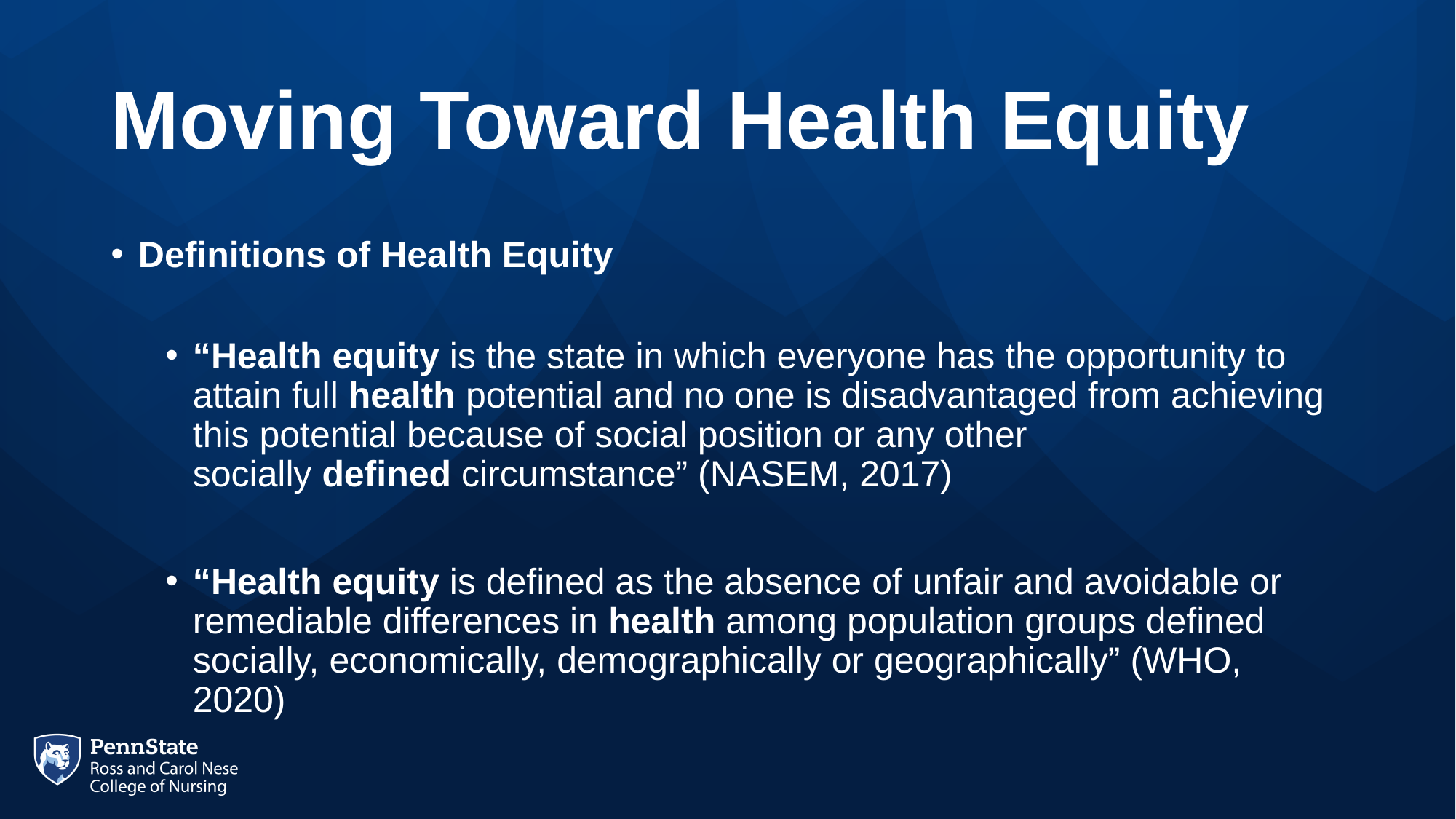

# Moving Toward Health Equity
Definitions of Health Equity

“Health equity is the state in which everyone has the opportunity to attain full health potential and no one is disadvantaged from achieving this potential because of social position or any other socially defined circumstance” (NASEM, 2017)

“Health equity is defined as the absence of unfair and avoidable or remediable differences in health among population groups defined socially, economically, demographically or geographically” (WHO, 2020)